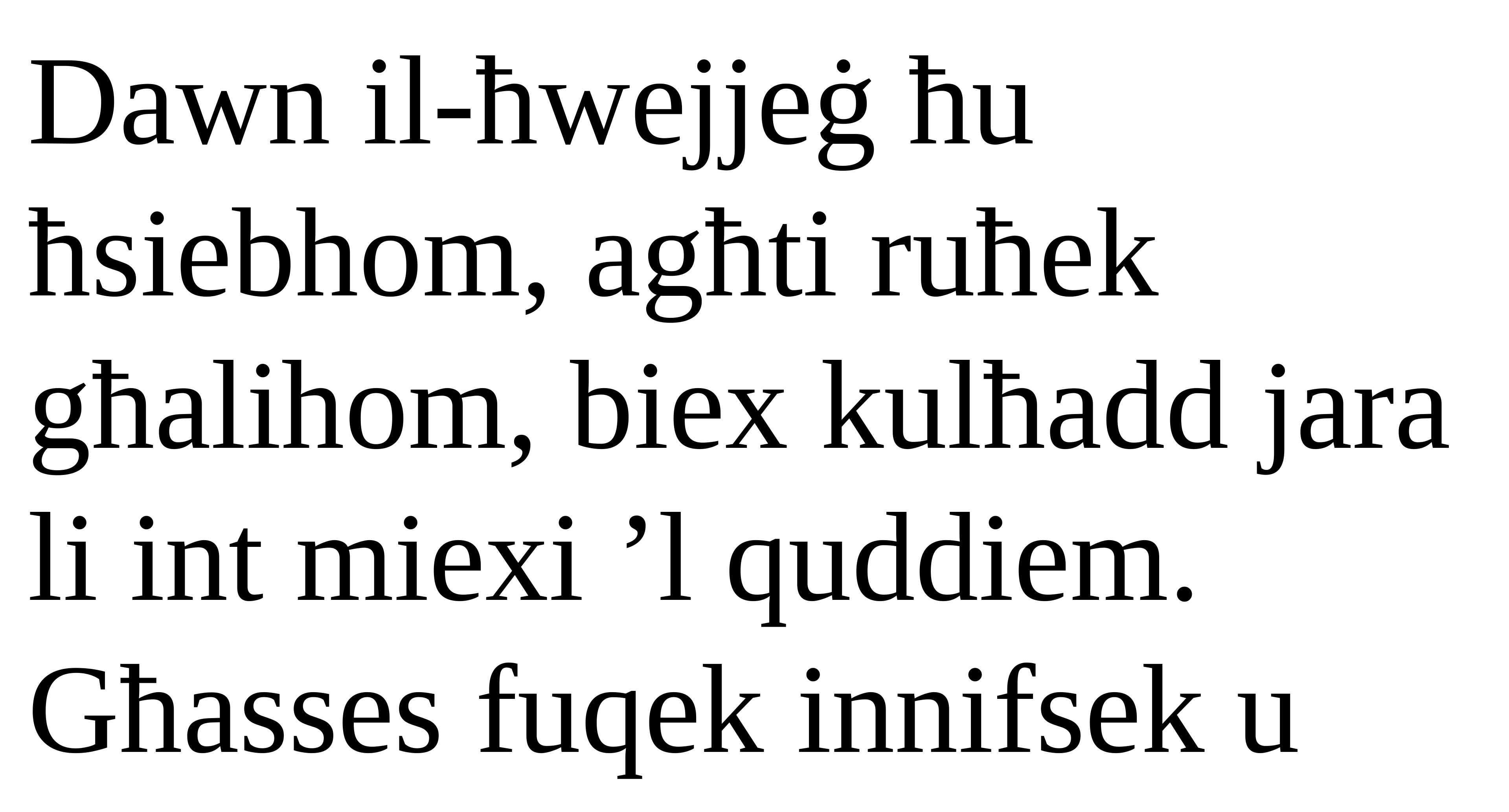

Dawn il-ħwejjeġ ħu ħsiebhom, agħti ruħek għalihom, biex kulħadd jara li int miexi ’l quddiem. Għasses fuqek innifsek u